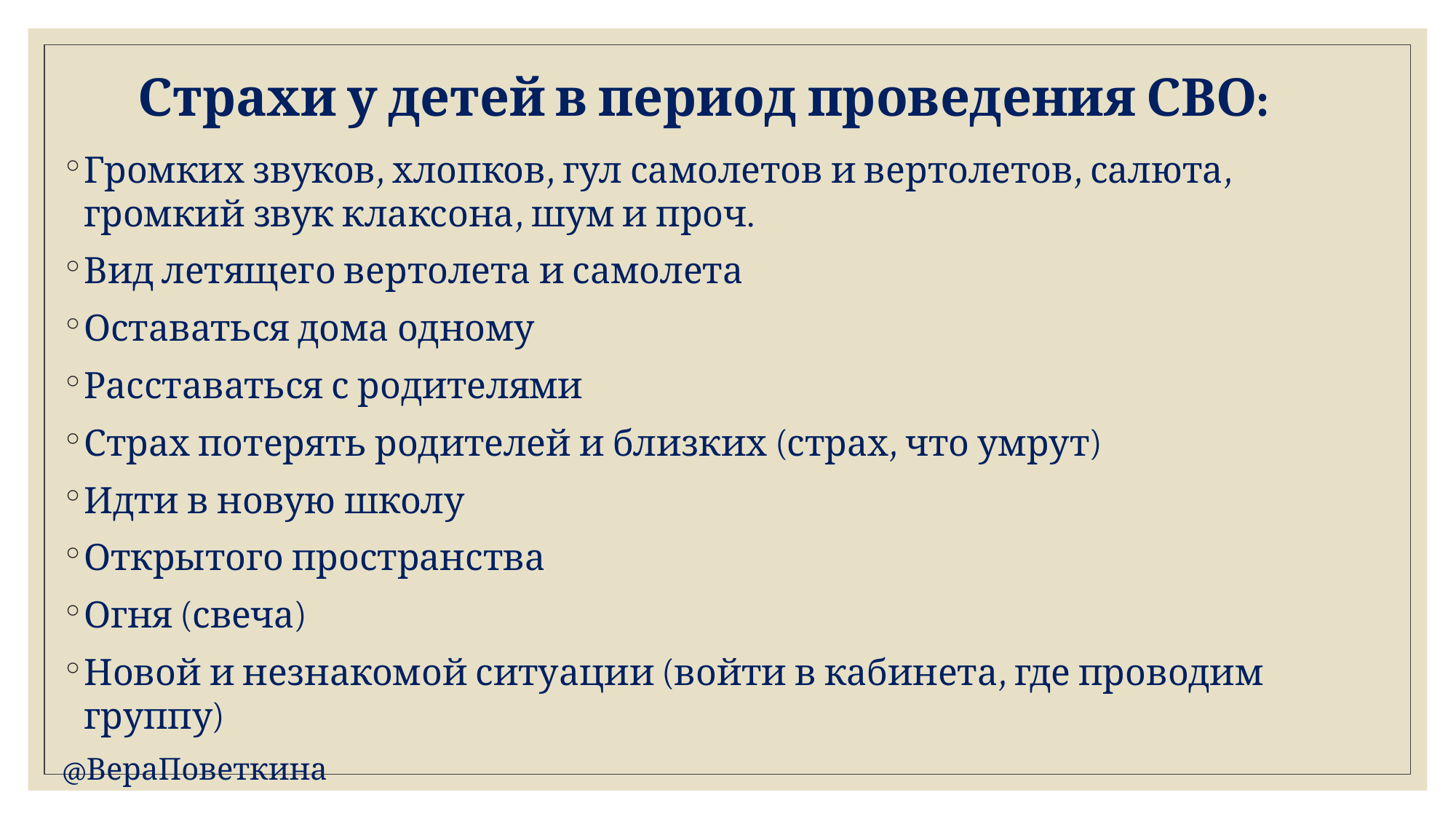

# Страхи у детей в период проведения СВО:
Громких звуков, хлопков, гул самолетов и вертолетов, салюта, громкий звук клаксона, шум и проч.
Вид летящего вертолета и самолета
Оставаться дома одному
Расставаться с родителями
Страх потерять родителей и близких (страх, что умрут)
Идти в новую школу
Открытого пространства
Огня (свеча)
Новой и незнакомой ситуации (войти в кабинета, где проводим группу)
@ВераПоветкина